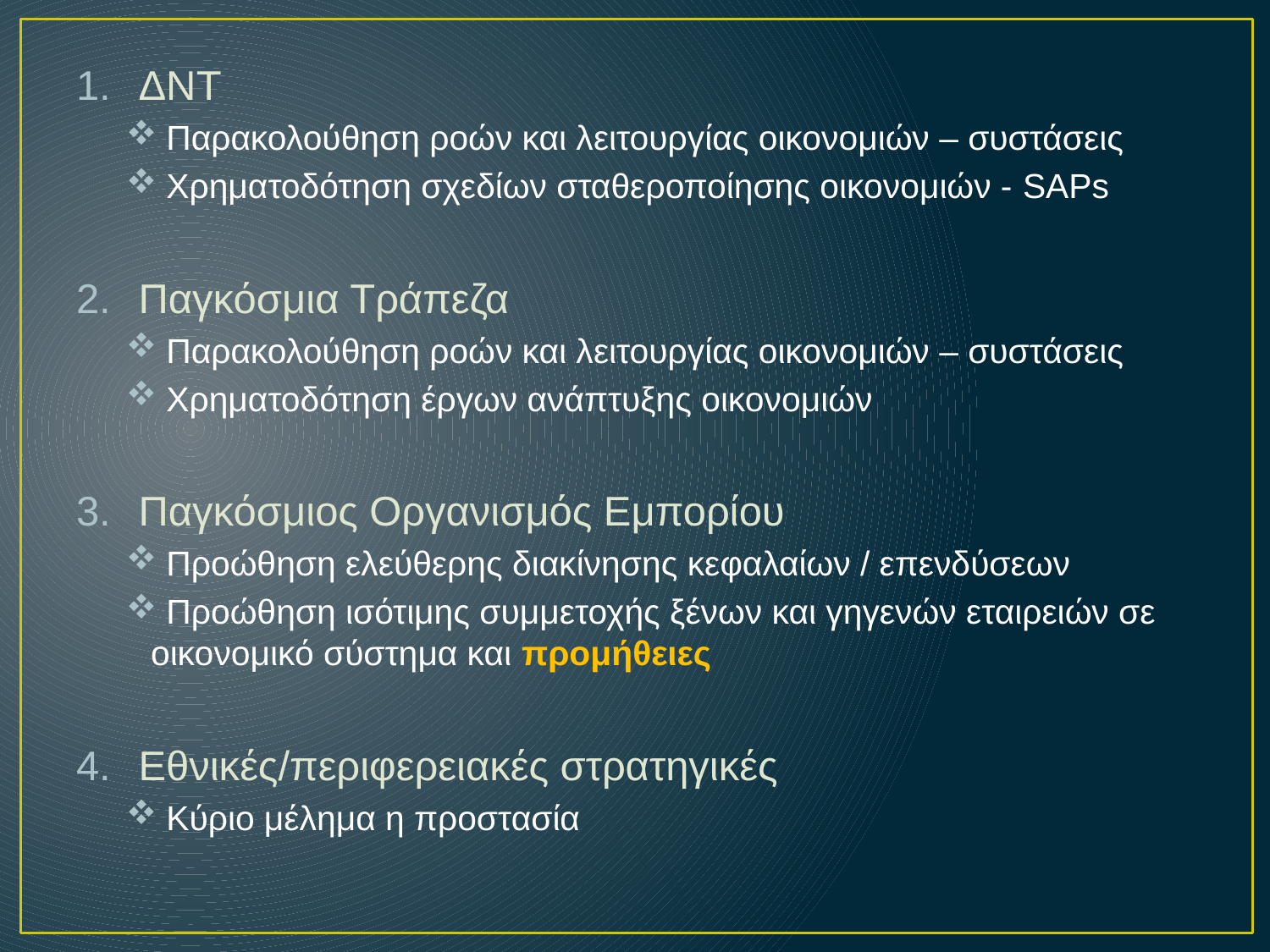

# ΔΝΤ
 Παρακολούθηση ροών και λειτουργίας οικονομιών – συστάσεις
 Χρηματοδότηση σχεδίων σταθεροποίησης οικονομιών - SAPs

Παγκόσμια Τράπεζα
 Παρακολούθηση ροών και λειτουργίας οικονομιών – συστάσεις
 Χρηματοδότηση έργων ανάπτυξης οικονομιών

Παγκόσμιος Οργανισμός Εμπορίου
 Προώθηση ελεύθερης διακίνησης κεφαλαίων / επενδύσεων
 Προώθηση ισότιμης συμμετοχής ξένων και γηγενών εταιρειών σε οικονομικό σύστημα και προμήθειες

Εθνικές/περιφερειακές στρατηγικές
 Κύριο μέλημα η προστασία